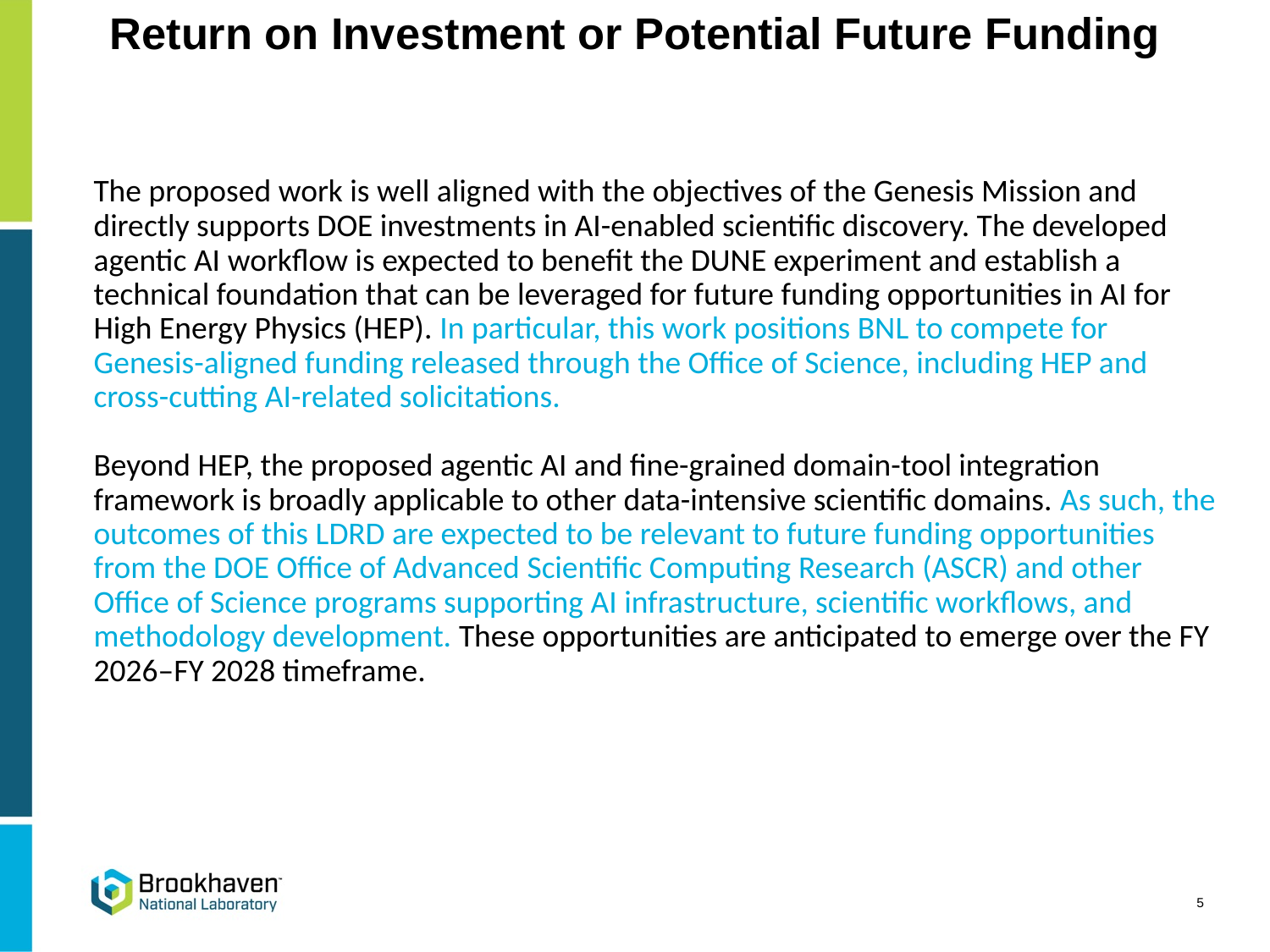

# Return on Investment or Potential Future Funding
The proposed work is well aligned with the objectives of the Genesis Mission and directly supports DOE investments in AI-enabled scientific discovery. The developed agentic AI workflow is expected to benefit the DUNE experiment and establish a technical foundation that can be leveraged for future funding opportunities in AI for High Energy Physics (HEP). In particular, this work positions BNL to compete for Genesis-aligned funding released through the Office of Science, including HEP and cross-cutting AI-related solicitations.

Beyond HEP, the proposed agentic AI and fine-grained domain-tool integration framework is broadly applicable to other data-intensive scientific domains. As such, the outcomes of this LDRD are expected to be relevant to future funding opportunities from the DOE Office of Advanced Scientific Computing Research (ASCR) and other Office of Science programs supporting AI infrastructure, scientific workflows, and methodology development. These opportunities are anticipated to emerge over the FY 2026–FY 2028 timeframe.
5